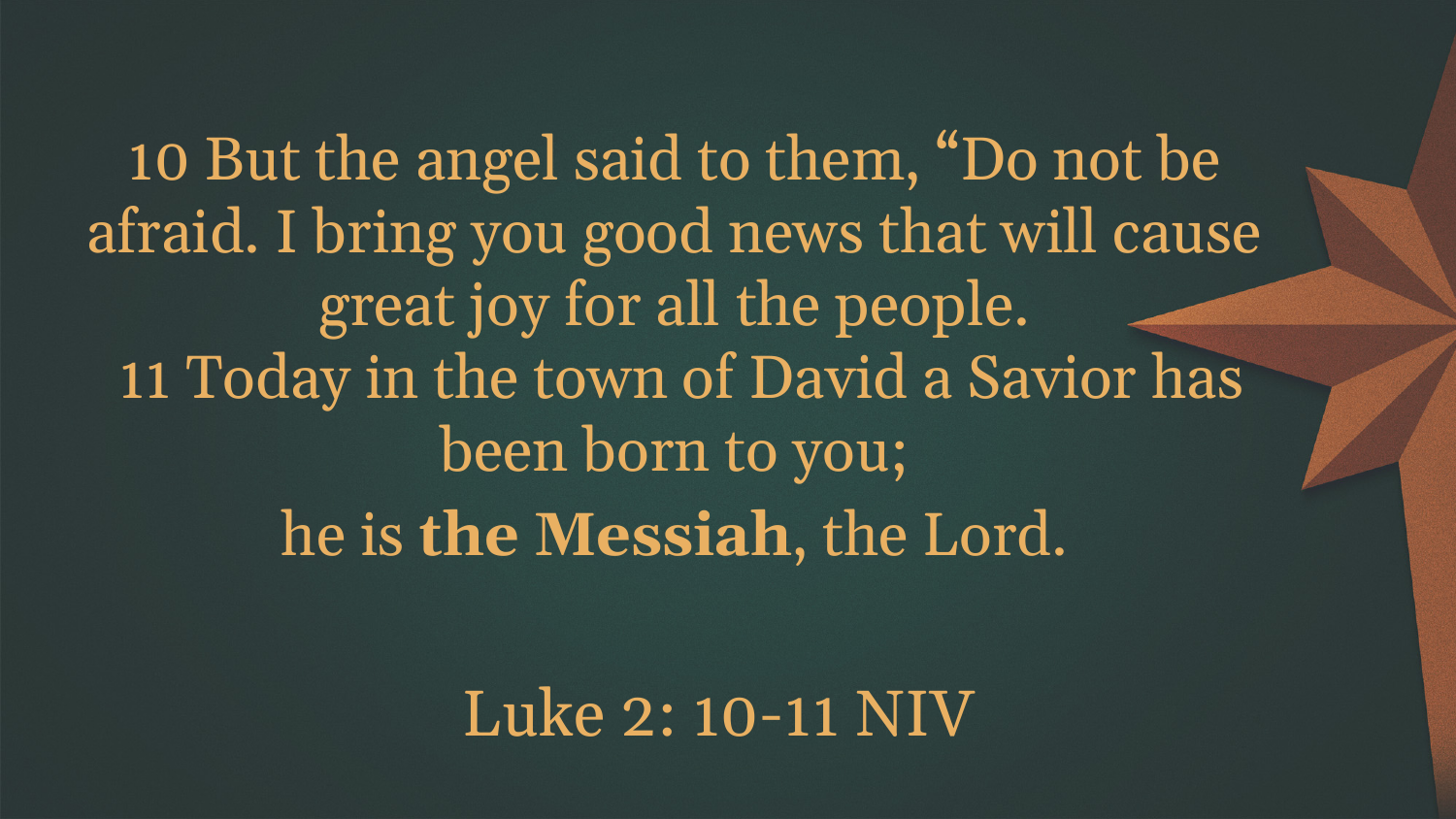

10 But the angel said to them, “Do not be afraid. I bring you good news that will cause great joy for all the people.
 11 Today in the town of David a Savior has been born to you;
 he is the Messiah, the Lord.
Luke 2: 10-11 NIV